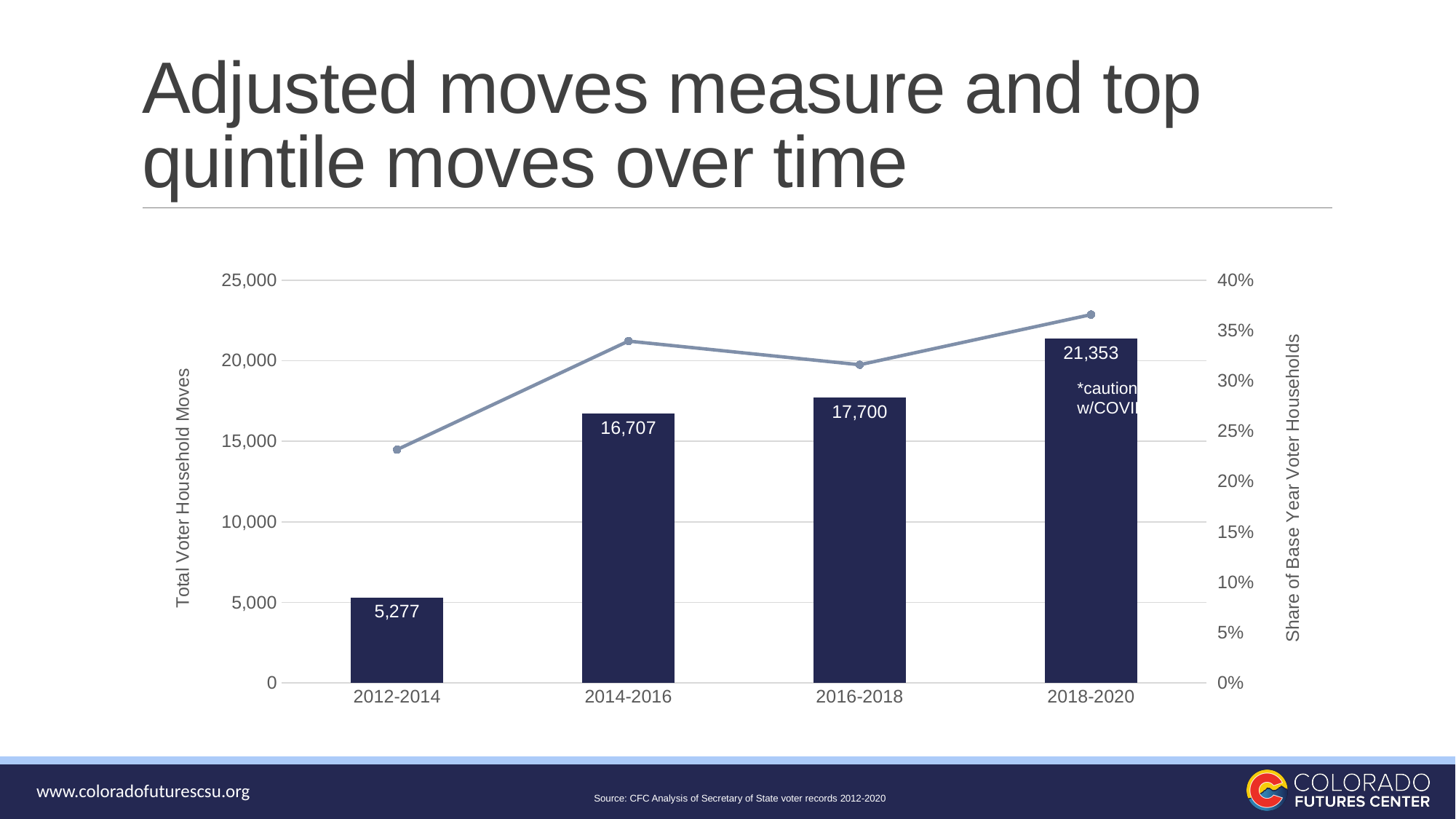

# Adjusted moves measure and top quintile moves over time

### Chart

| Category | Mobile Households | Share of Households |
|---|---|---|
| 2012-2014 | 5277.0 | 0.23168108179303684 |
| 2014-2016 | 16707.0 | 0.3394627763328999 |
| 2016-2018 | 17700.0 | 0.31594730641533686 |
| 2018-2020 | 21353.0 | 0.3657525564824172 |
*caution
w/COVID
Source: CFC Analysis of Secretary of State voter records 2012-2020